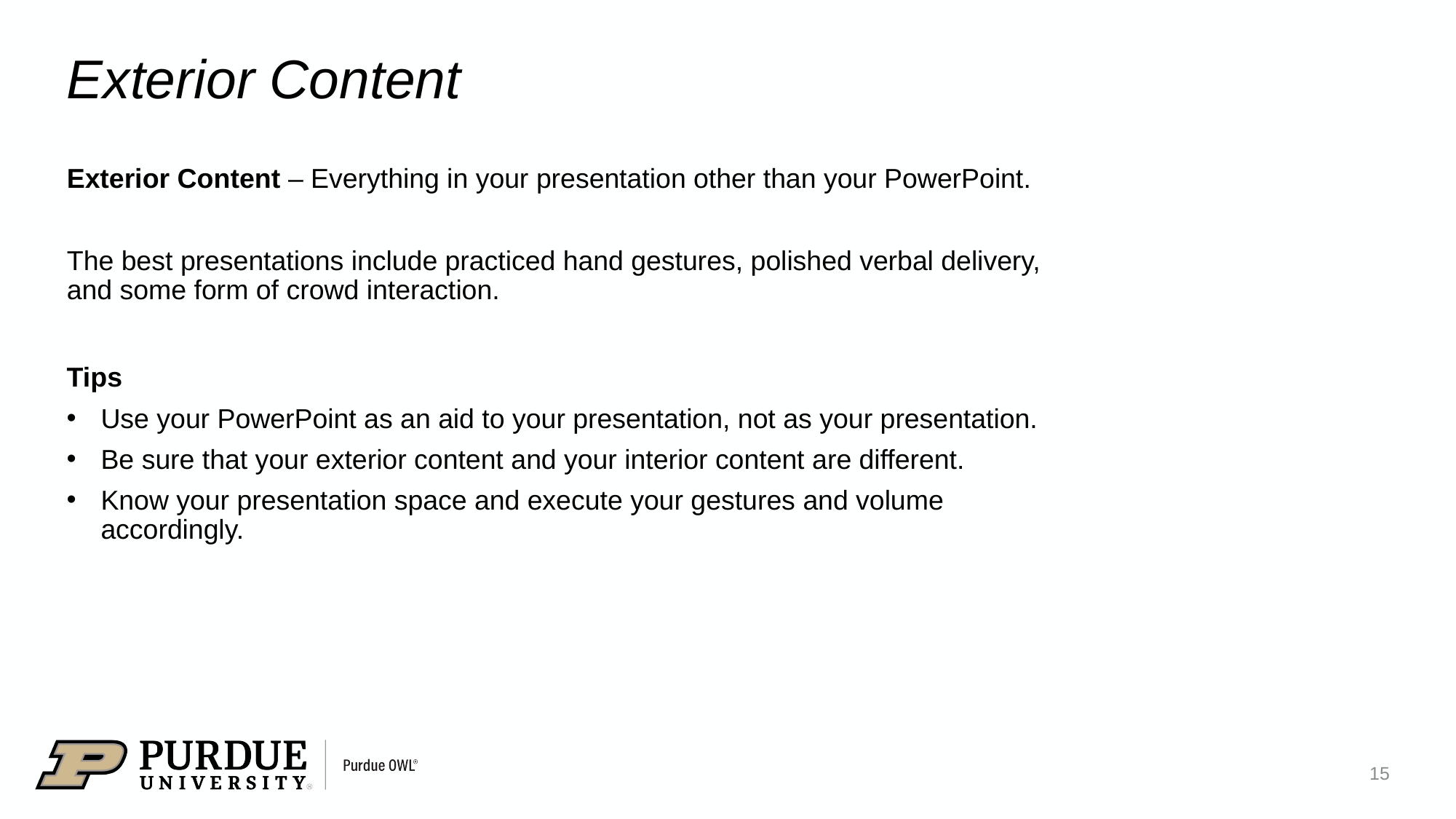

# Exterior Content
Exterior Content – Everything in your presentation other than your PowerPoint.

The best presentations include practiced hand gestures, polished verbal delivery, and some form of crowd interaction.
Tips
Use your PowerPoint as an aid to your presentation, not as your presentation.
Be sure that your exterior content and your interior content are different.
Know your presentation space and execute your gestures and volume accordingly.
15